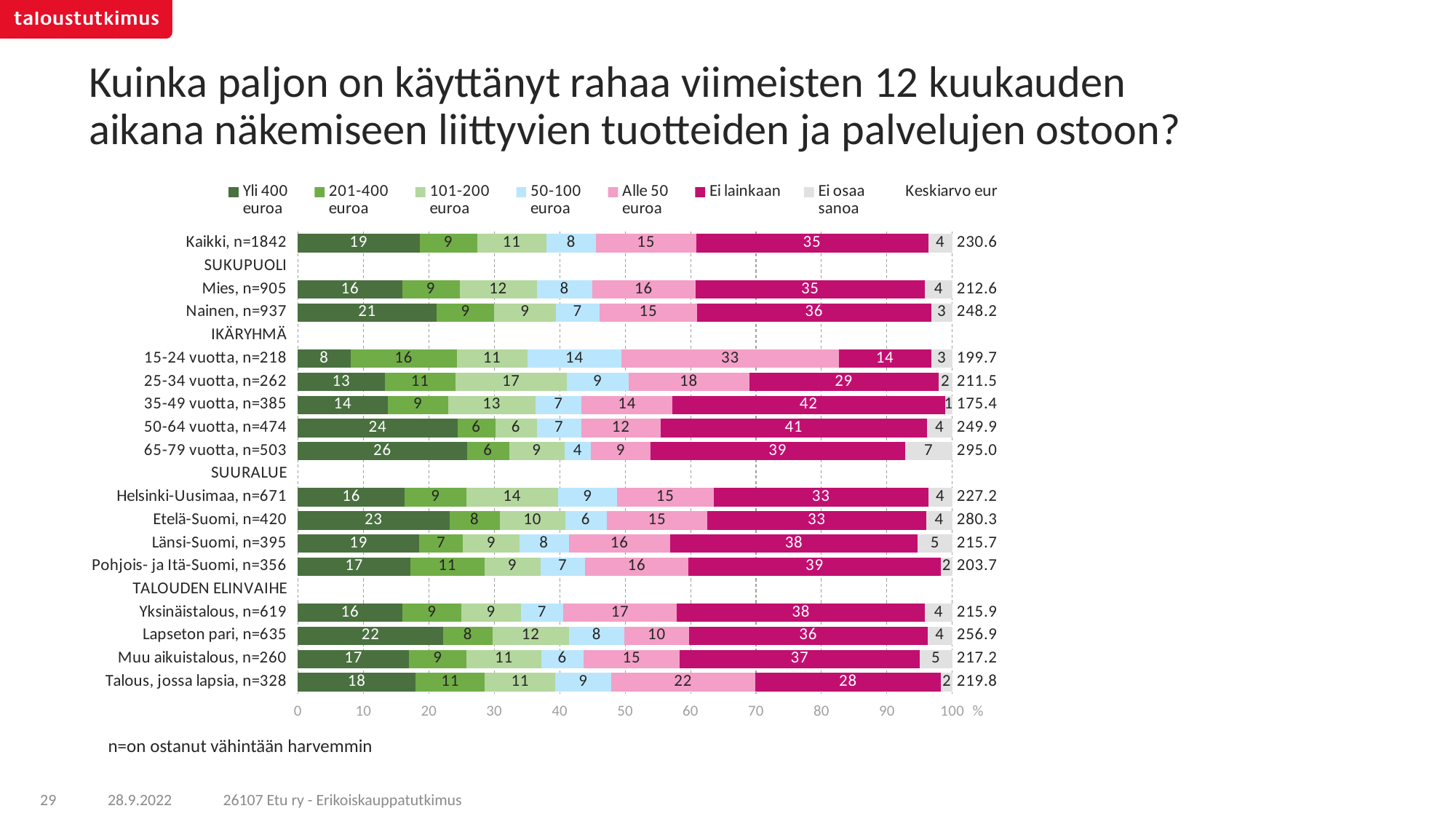

# Kuinka paljon on käyttänyt rahaa viimeisten 12 kuukauden aikana näkemiseen liittyvien tuotteiden ja palvelujen ostoon?

### Chart

| Category | Yli 400
euroa | 201-400
euroa | 101-200
euroa | 50-100
euroa | Alle 50
euroa | Ei lainkaan | Ei osaa
sanoa | Keskiarvo eur |
|---|---|---|---|---|---|---|---|---|
| Kaikki, n=1842 | 18.58007 | 8.79342 | 10.60105 | 7.5437 | 15.34593 | 35.4414 | 3.69443 | 230.59 |
| SUKUPUOLI | None | None | None | None | None | None | None | None |
| Mies, n=905 | 15.90264 | 8.80302 | 11.82477 | 8.41846 | 15.77778 | 35.12009 | 4.15324 | 212.55 |
| Nainen, n=937 | 21.21921 | 8.78396 | 9.39483 | 6.68144 | 14.92026 | 35.75811 | 3.24218 | 248.2 |
| IKÄRYHMÄ | None | None | None | None | None | None | None | None |
| 15-24 vuotta, n=218 | 8.04453 | 16.2499 | 10.74249 | 14.43055 | 33.17131 | 14.13821 | 3.22301 | 199.72 |
| 25-34 vuotta, n=262 | 13.29393 | 10.81012 | 16.97134 | 9.42282 | 18.46044 | 28.92403 | 2.11731 | 211.53 |
| 35-49 vuotta, n=385 | 13.68457 | 9.31338 | 13.25287 | 7.12193 | 13.86734 | 41.61053 | 1.14938 | 175.37 |
| 50-64 vuotta, n=474 | 24.37728 | 5.77719 | 6.34534 | 6.7936 | 12.12771 | 40.72231 | 3.85657 | 249.86 |
| 65-79 vuotta, n=503 | 25.81986 | 6.42596 | 8.51755 | 4.02103 | 9.08645 | 38.91775 | 7.21141 | 294.97 |
| SUURALUE | None | None | None | None | None | None | None | None |
| Helsinki-Uusimaa, n=671 | 16.34785 | 9.3633 | 14.06716 | 8.9548 | 14.81507 | 32.77786 | 3.67396 | 227.24 |
| Etelä-Suomi, n=420 | 23.17454 | 7.69301 | 9.98924 | 6.30118 | 15.44277 | 33.36693 | 4.03234 | 280.28 |
| Länsi-Suomi, n=395 | 18.57194 | 6.64181 | 8.64483 | 7.51521 | 15.53509 | 37.78228 | 5.30884 | 215.67 |
| Pohjois- ja Itä-Suomi, n=356 | 17.22747 | 11.27702 | 8.52858 | 6.85586 | 15.77358 | 38.59071 | 1.74677 | 203.66 |
| TALOUDEN ELINVAIHE | None | None | None | None | None | None | None | None |
| Yksinäistalous, n=619 | 15.9212 | 9.08619 | 9.04159 | 6.52166 | 17.33032 | 37.94264 | 4.1564 | 215.85 |
| Lapseton pari, n=635 | 22.21945 | 7.50169 | 11.71205 | 8.4798 | 9.84896 | 36.42991 | 3.80814 | 256.89 |
| Muu aikuistalous, n=260 | 16.96856 | 8.80364 | 11.42638 | 6.40233 | 14.76907 | 36.61911 | 5.01091 | 217.22 |
| Talous, jossa lapsia, n=328 | 18.0094 | 10.55727 | 10.78546 | 8.52603 | 22.0002 | 28.40776 | 1.71387 | 219.82 |
n=on ostanut vähintään harvemmin
26107 Etu ry - Erikoiskauppatutkimus
29
28.9.2022